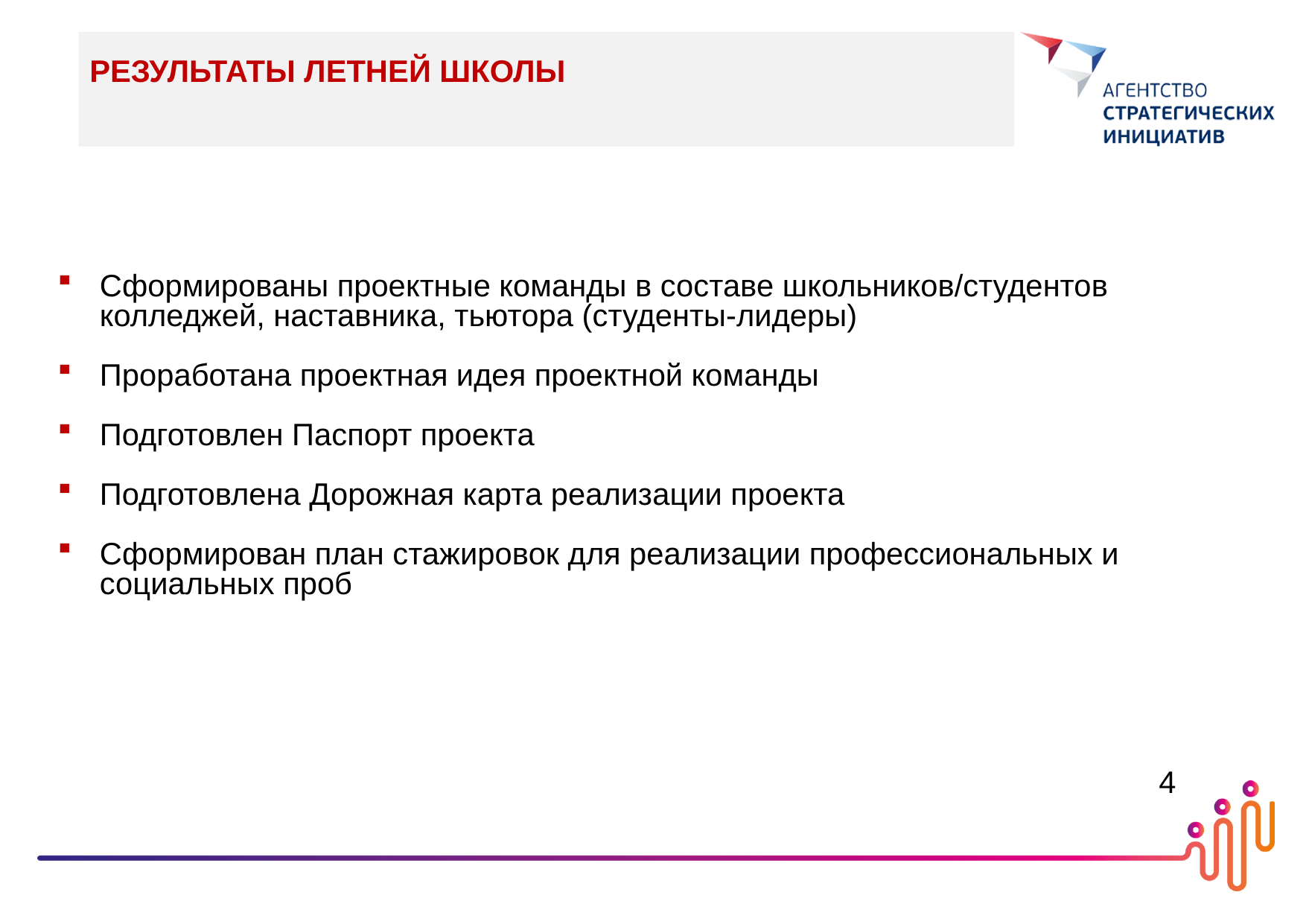

РЕЗУЛЬТАТЫ ЛЕТНЕЙ ШКОЛЫ

Сформированы проектные команды в составе школьников/студентов колледжей, наставника, тьютора (студенты-лидеры)

Проработана проектная идея проектной команды

Подготовлен Паспорт проекта

Подготовлена Дорожная карта реализации проекта

Сформирован план стажировок для реализации профессиональных и социальных проб

4